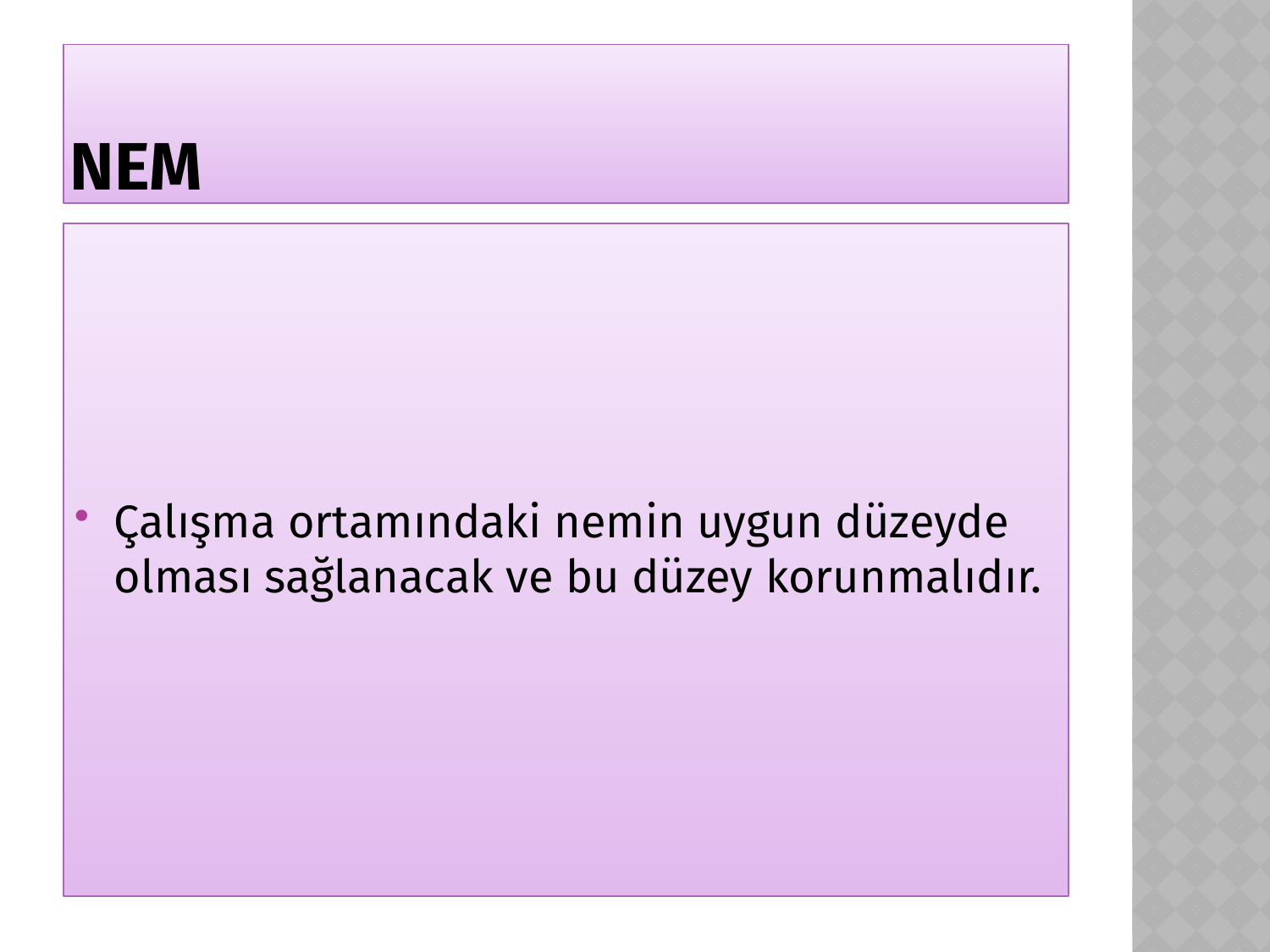

# NEM

Çalışma ortamındaki nemin uygun düzeyde olması sağlanacak ve bu düzey korunmalıdır.